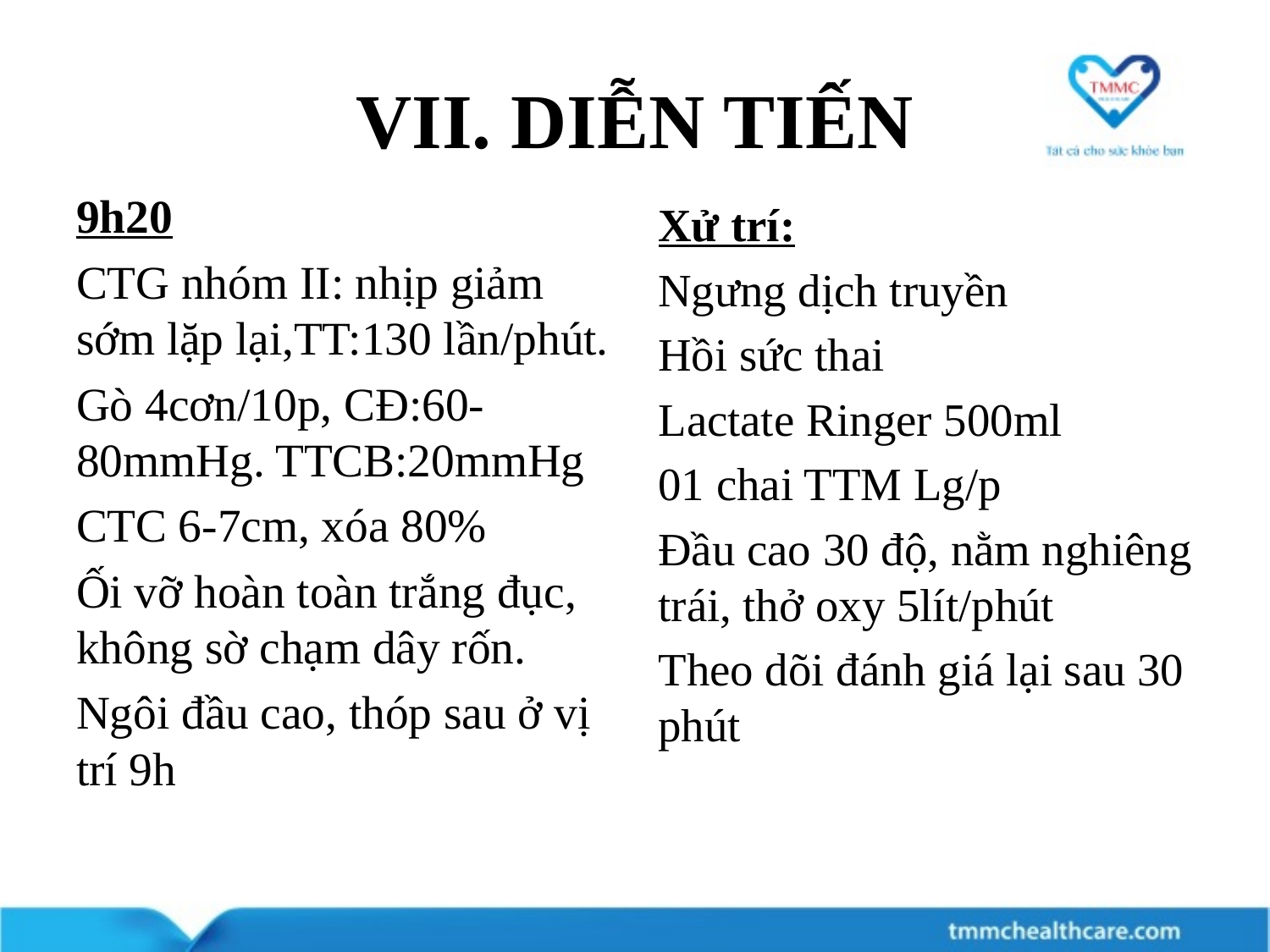

# VII. DIỄN TIẾN
9h20
CTG nhóm II: nhịp giảm sớm lặp lại,TT:130 lần/phút.
Gò 4cơn/10p, CĐ:60-80mmHg. TTCB:20mmHg
CTC 6-7cm, xóa 80%
Ối vỡ hoàn toàn trắng đục, không sờ chạm dây rốn.
Ngôi đầu cao, thóp sau ở vị trí 9h

Xử trí:
Ngưng dịch truyền
Hồi sức thai
Lactate Ringer 500ml
01 chai TTM Lg/p
Đầu cao 30 độ, nằm nghiêng trái, thở oxy 5lít/phút
Theo dõi đánh giá lại sau 30 phút